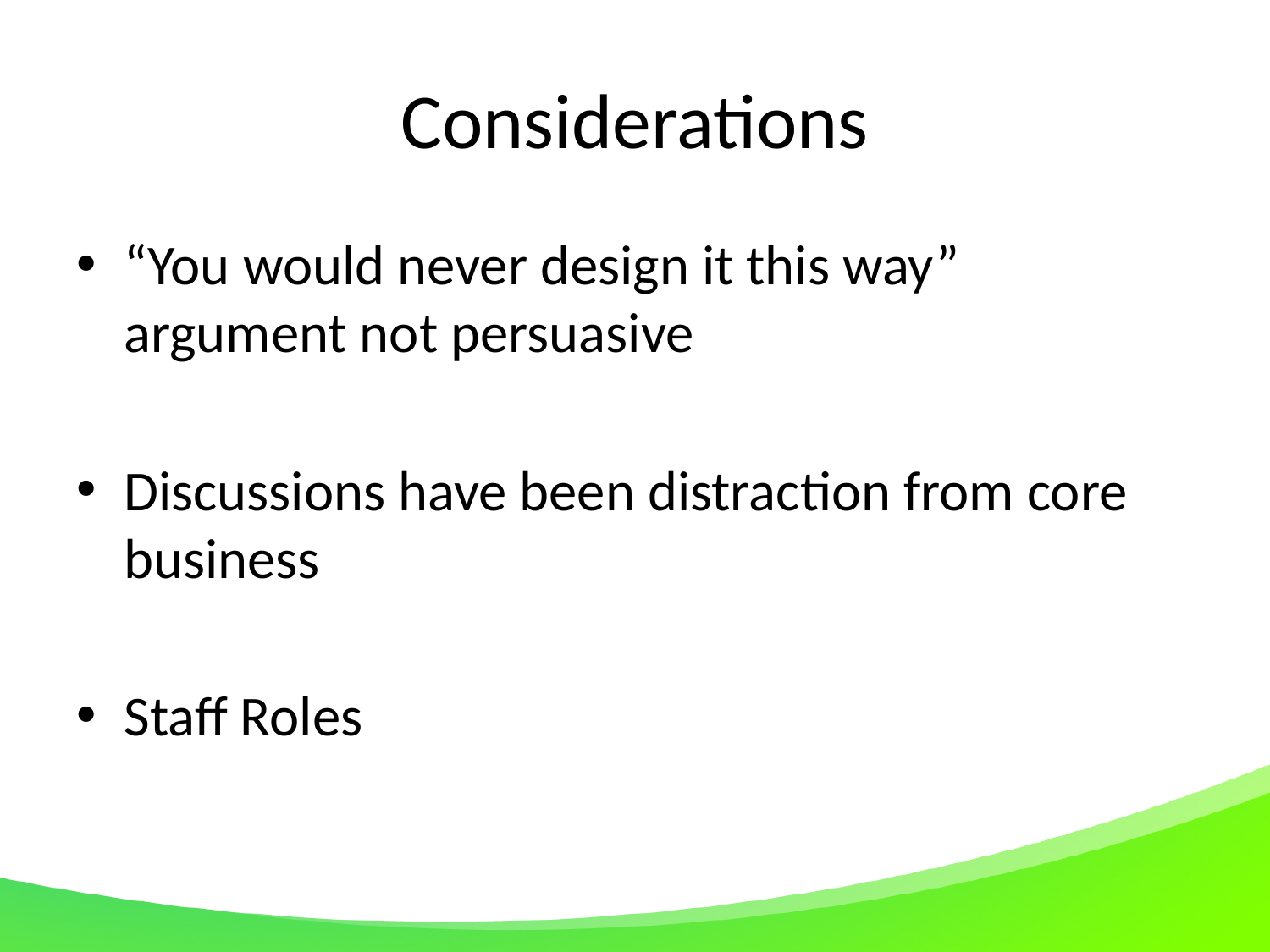

# Considerations
“You would never design it this way” argument not persuasive

Discussions have been distraction from core business

Staff Roles